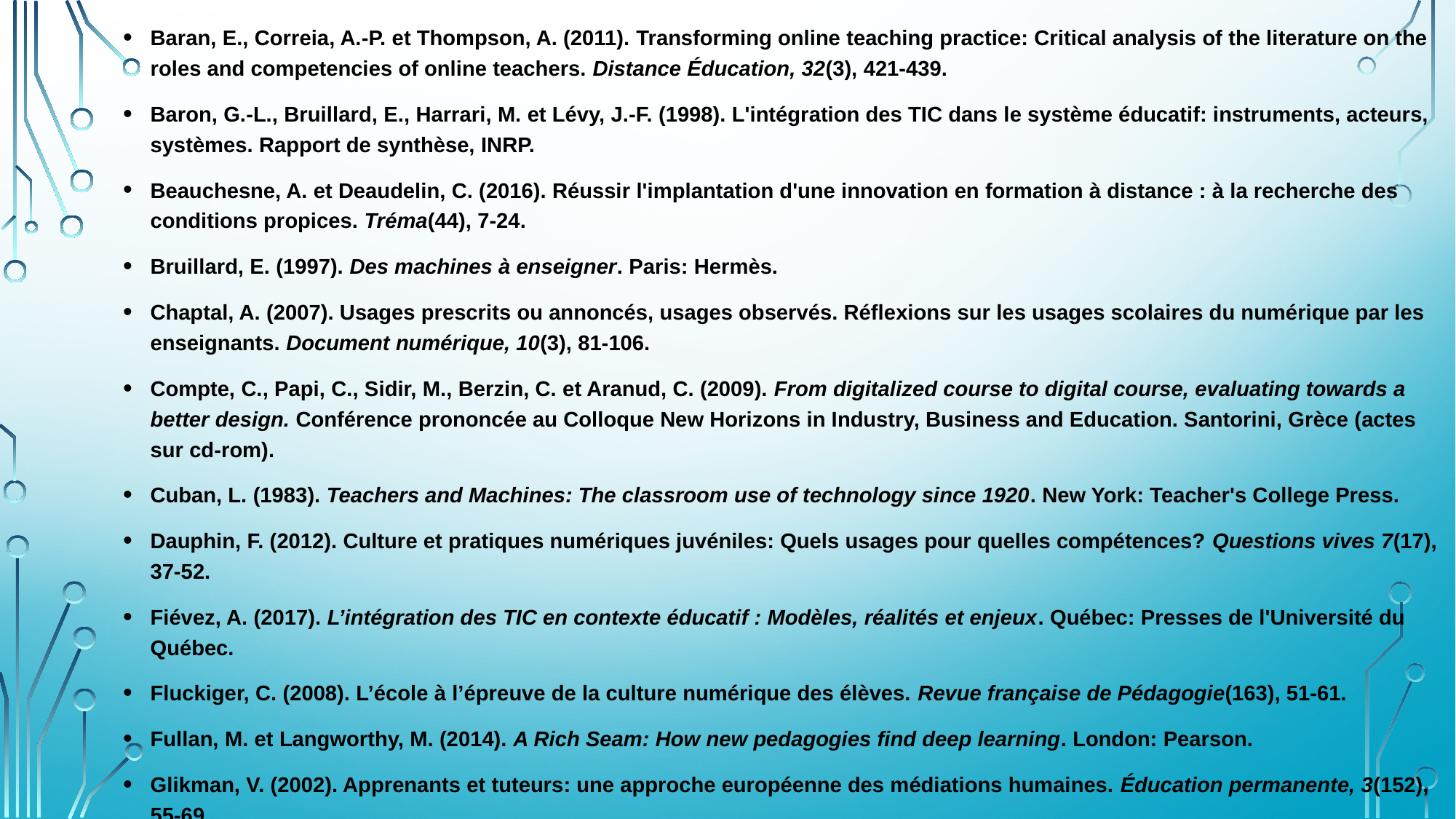

Baran, E., Correia, A.-P. et Thompson, A. (2011). Transforming online teaching practice: Critical analysis of the literature on the roles and competencies of online teachers. Distance Éducation, 32(3), 421-439.
Baron, G.-L., Bruillard, E., Harrari, M. et Lévy, J.-F. (1998). L'intégration des TIC dans le système éducatif: instruments, acteurs, systèmes. Rapport de synthèse, INRP.
Beauchesne, A. et Deaudelin, C. (2016). Réussir l'implantation d'une innovation en formation à distance : à la recherche des conditions propices. Tréma(44), 7-24.
Bruillard, E. (1997). Des machines à enseigner. Paris: Hermès.
Chaptal, A. (2007). Usages prescrits ou annoncés, usages observés. Réflexions sur les usages scolaires du numérique par les enseignants. Document numérique, 10(3), 81-106.
Compte, C., Papi, C., Sidir, M., Berzin, C. et Aranud, C. (2009). From digitalized course to digital course, evaluating towards a better design. Conférence prononcée au Colloque New Horizons in Industry, Business and Education. Santorini, Grèce (actes sur cd-rom).
Cuban, L. (1983). Teachers and Machines: The classroom use of technology since 1920. New York: Teacher's College Press.
Dauphin, F. (2012). Culture et pratiques numériques juvéniles: Quels usages pour quelles compétences? Questions vives 7(17), 37-52.
Fiévez, A. (2017). L’intégration des TIC en contexte éducatif : Modèles, réalités et enjeux. Québec: Presses de l'Université du Québec.
Fluckiger, C. (2008). L’école à l’épreuve de la culture numérique des élèves. Revue française de Pédagogie(163), 51-61.
Fullan, M. et Langworthy, M. (2014). A Rich Seam: How new pedagogies find deep learning. London: Pearson.
Glikman, V. (2002). Apprenants et tuteurs: une approche européenne des médiations humaines. Éducation permanente, 3(152), 55-69.
Jacquinot-Delaunay, G. (2008). Accompagner les apprentissages : le tutorat « pièce maîtresse et parent pauvre » des dispositifs de formation médiatisés. Dans G. Jacquinot-Delaunay et E. Fichez (dir.), L'université et les TIC. Chronique d'une innovation annoncée (pp. 179-222). Bruxelles: De Boeck.